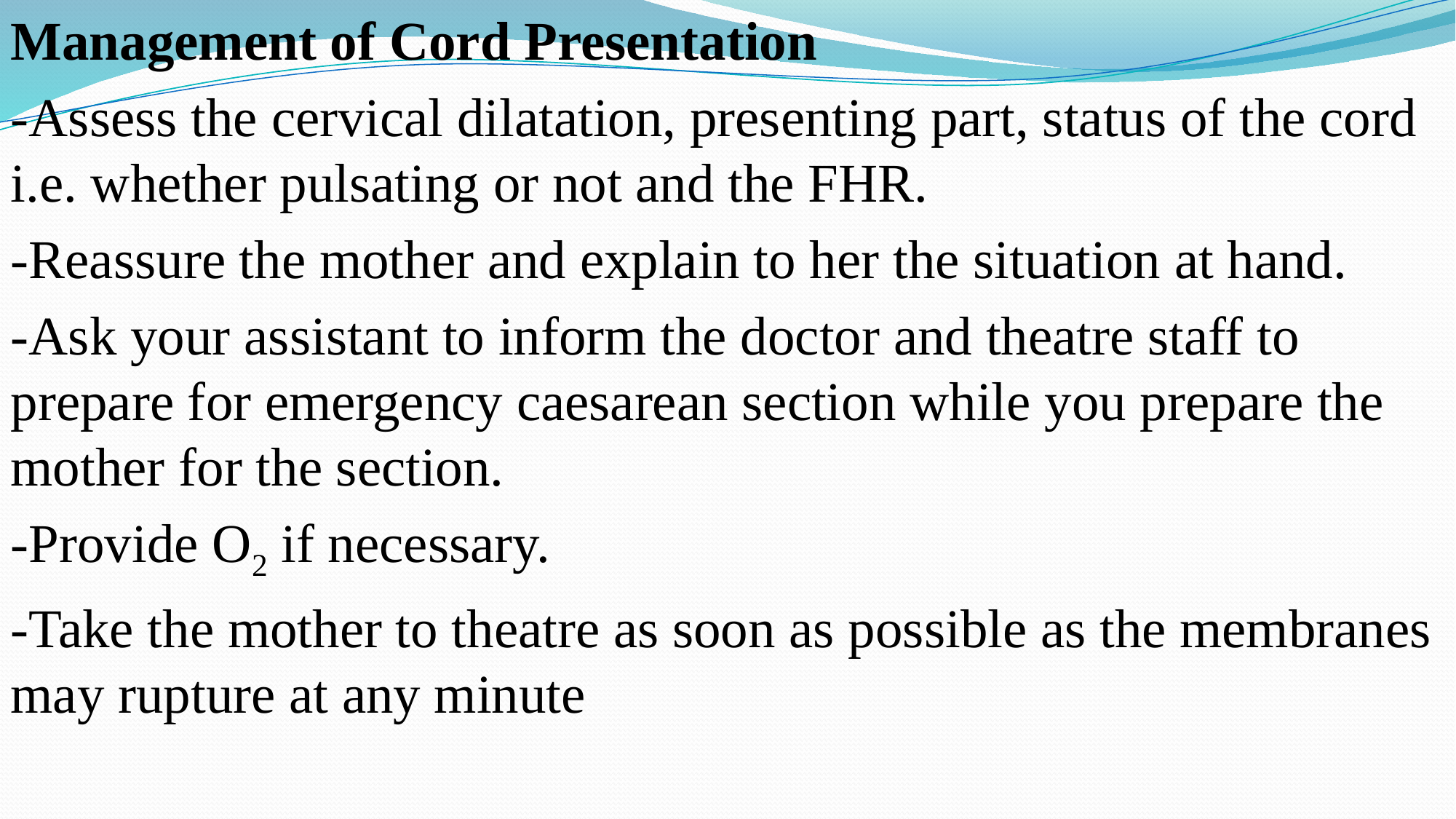

Management of Cord Presentation
-Assess the cervical dilatation, presenting part, status of the cord i.e. whether pulsating or not and the FHR.
-Reassure the mother and explain to her the situation at hand.
-Ask your assistant to inform the doctor and theatre staff to prepare for emergency caesarean section while you prepare the mother for the section.
-Provide O2 if necessary.
-Take the mother to theatre as soon as possible as the membranes may rupture at any minute